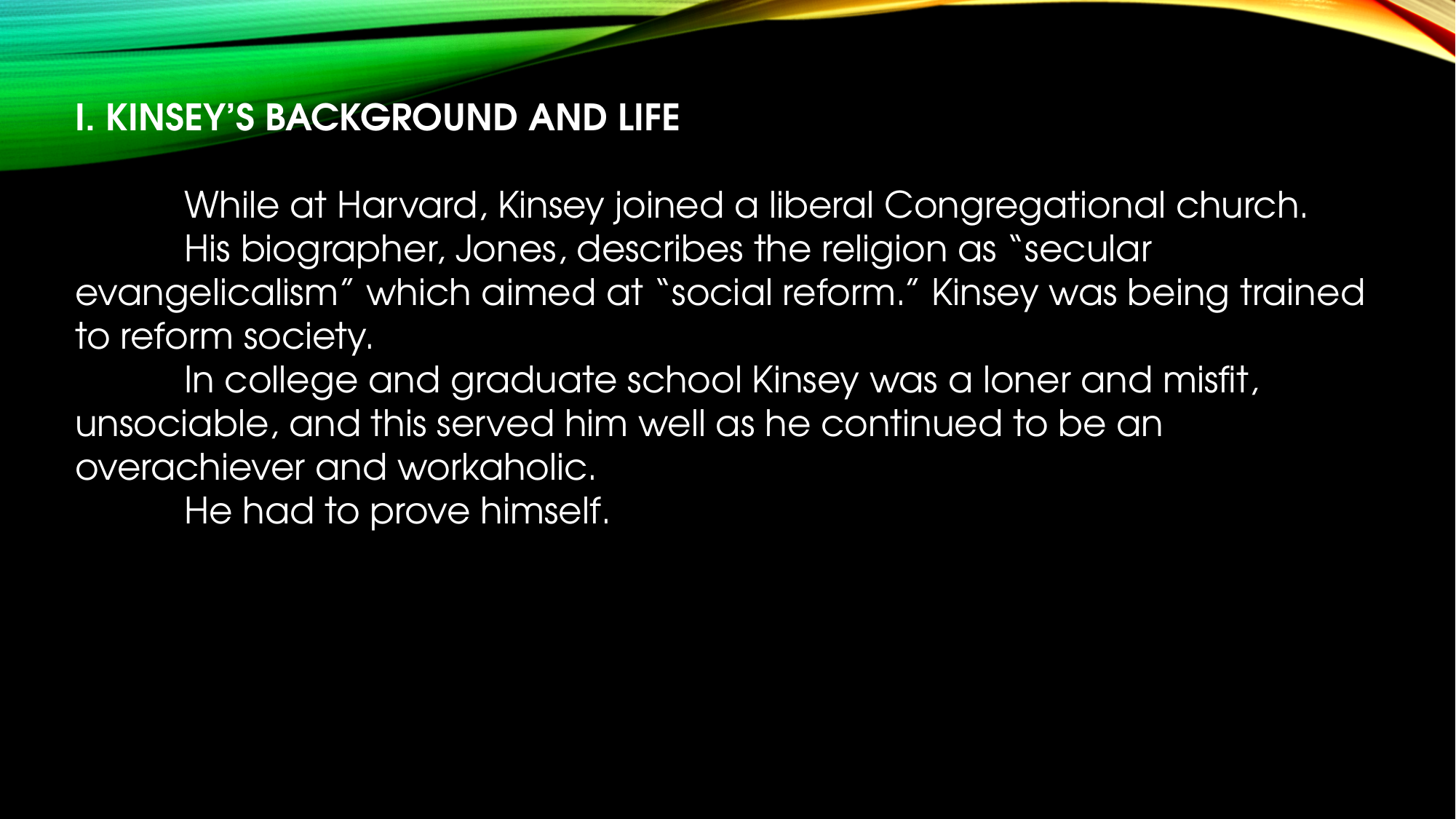

I. KINSEY’S BACKGROUND AND LIFE

	While at Harvard, Kinsey joined a liberal Congregational church.
	His biographer, Jones, describes the religion as “secular evangelicalism” which aimed at “social reform.” Kinsey was being trained to reform society.
	In college and graduate school Kinsey was a loner and misfit, unsociable, and this served him well as he continued to be an overachiever and workaholic.
	He had to prove himself.